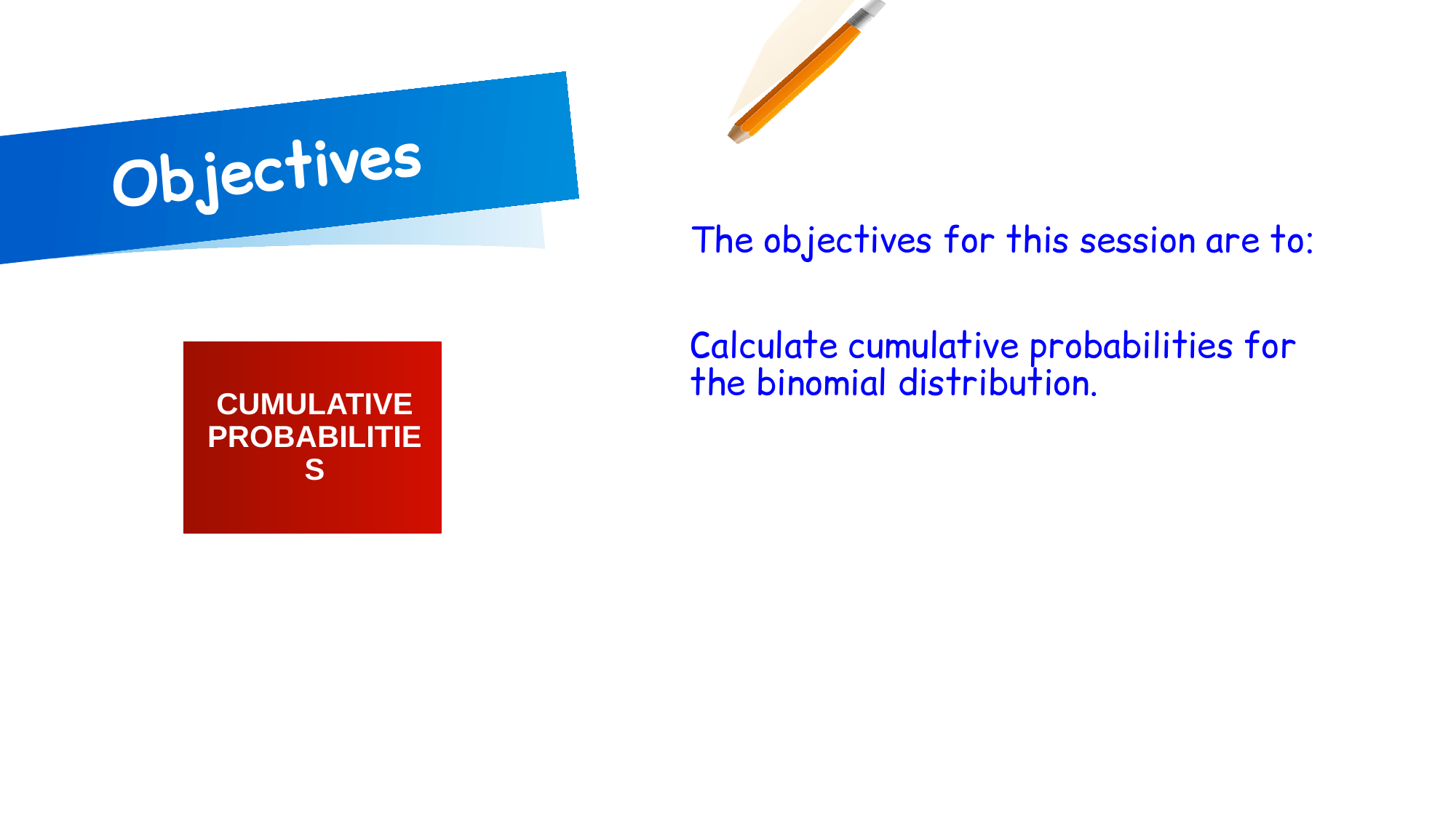

# Objectives
The objectives for this session are to:

Calculate cumulative probabilities for the binomial distribution.
CUMULATIVE PROBABILITIES

2